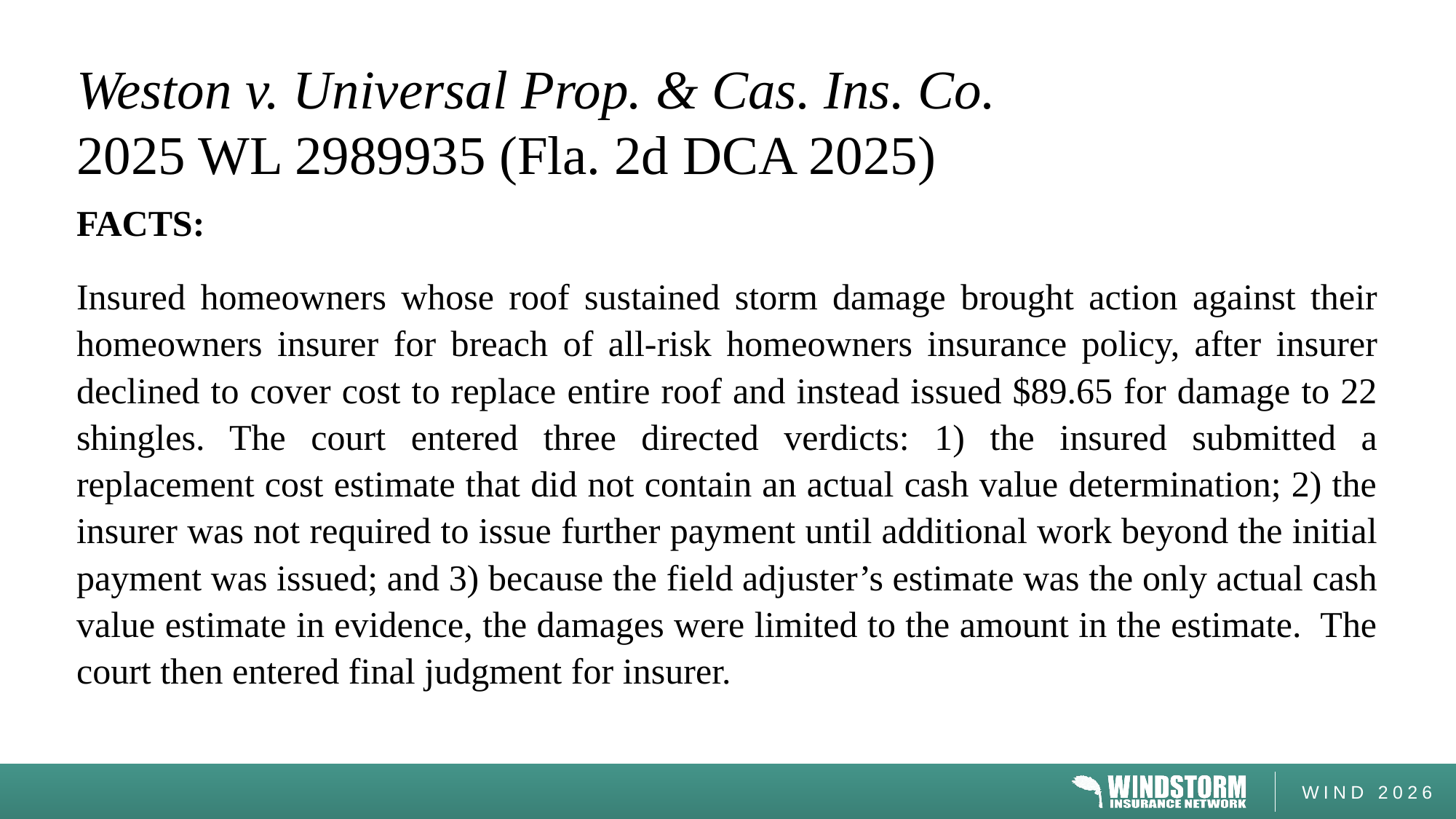

# Weston v. Universal Prop. & Cas. Ins. Co. 2025 WL 2989935 (Fla. 2d DCA 2025)
FACTS:
Insured homeowners whose roof sustained storm damage brought action against their homeowners insurer for breach of all-risk homeowners insurance policy, after insurer declined to cover cost to replace entire roof and instead issued $89.65 for damage to 22 shingles. The court entered three directed verdicts: 1) the insured submitted a replacement cost estimate that did not contain an actual cash value determination; 2) the insurer was not required to issue further payment until additional work beyond the initial payment was issued; and 3) because the field adjuster’s estimate was the only actual cash value estimate in evidence, the damages were limited to the amount in the estimate.  The court then entered final judgment for insurer.